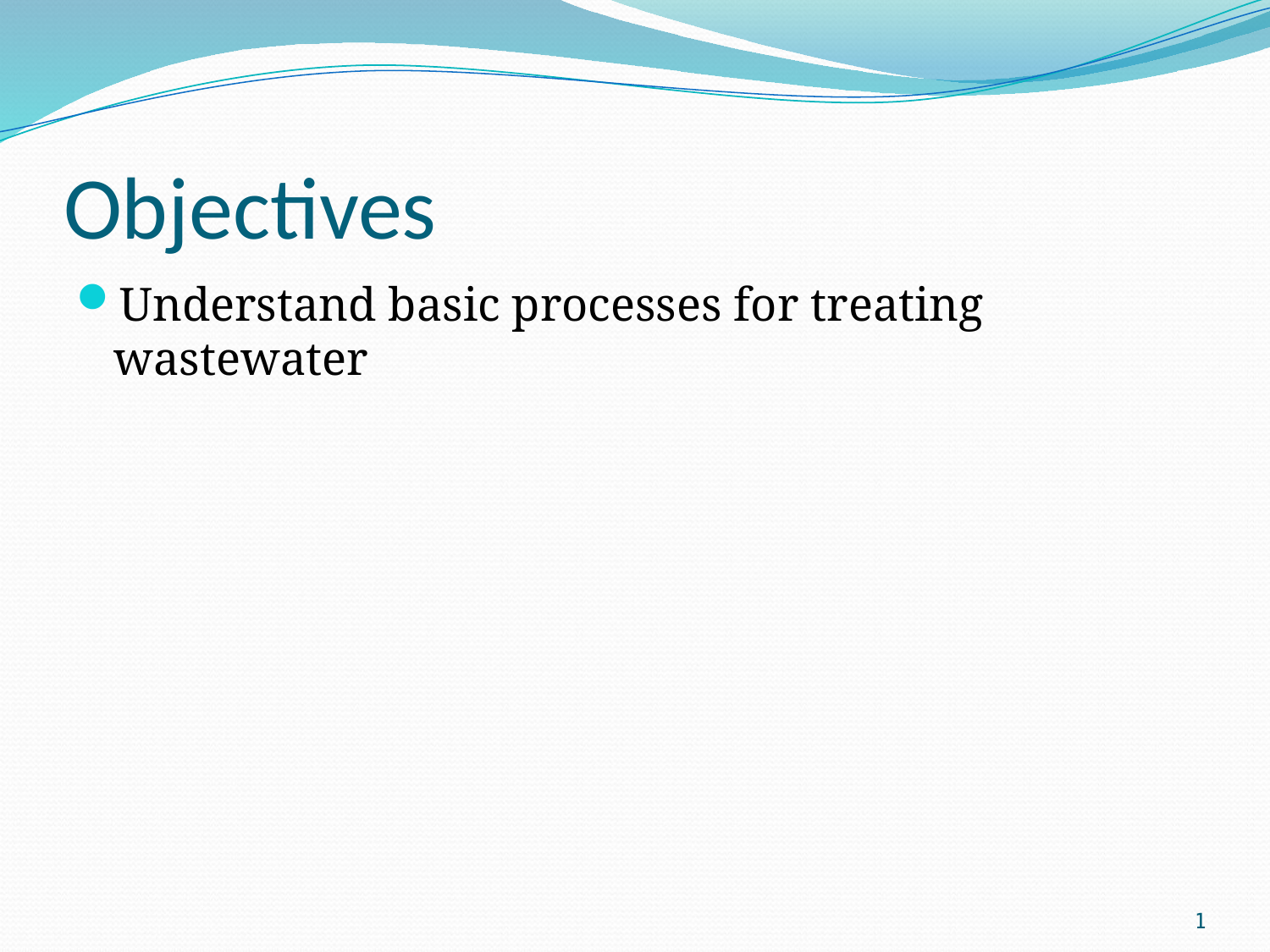

# Objectives
Understand basic processes for treating wastewater

1